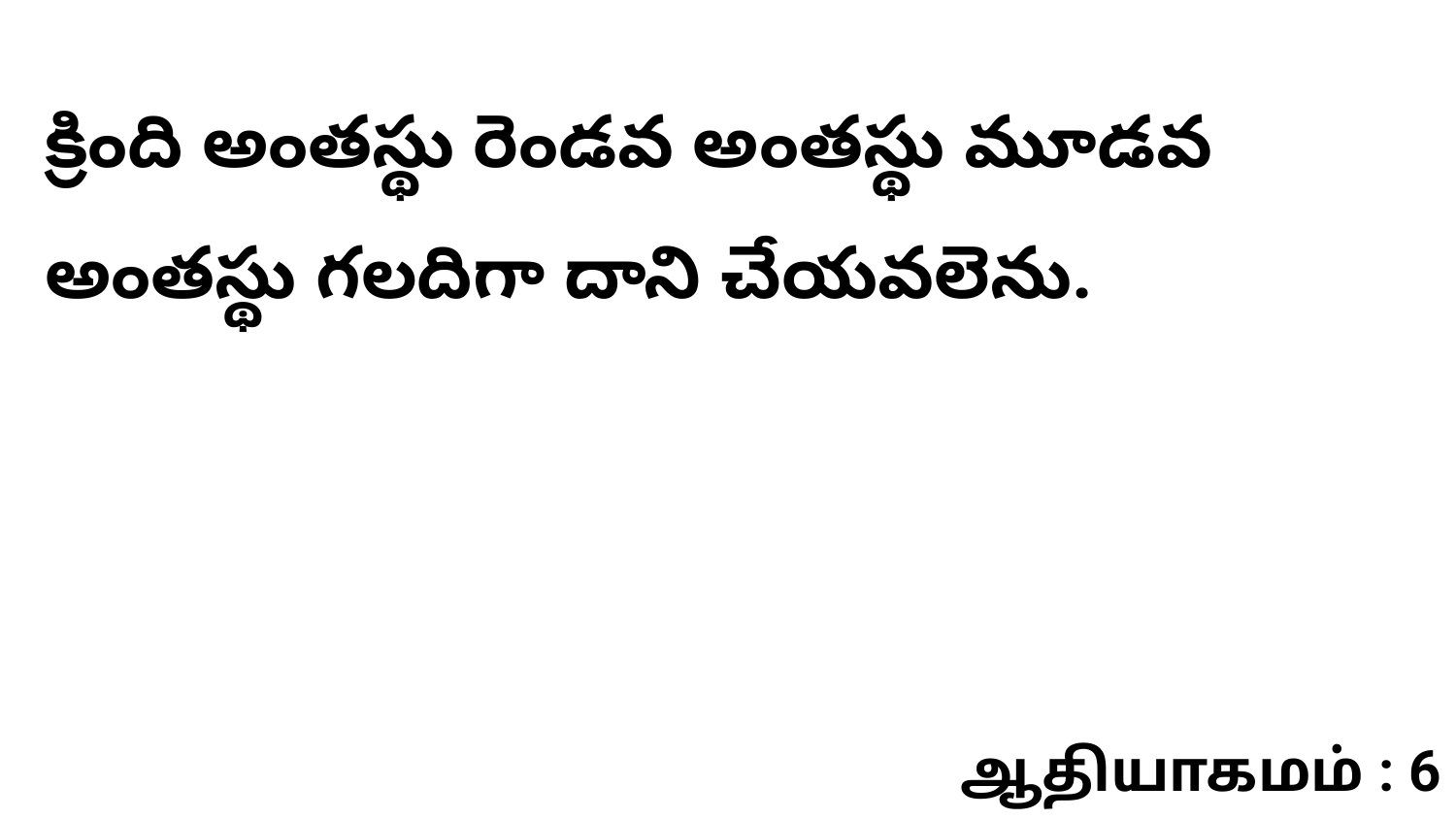

క్రింది అంతస్థు రెండవ అంతస్థు మూడవ అంతస్థు గలదిగా దాని చేయవలెను.
ஆதியாகமம் : 6